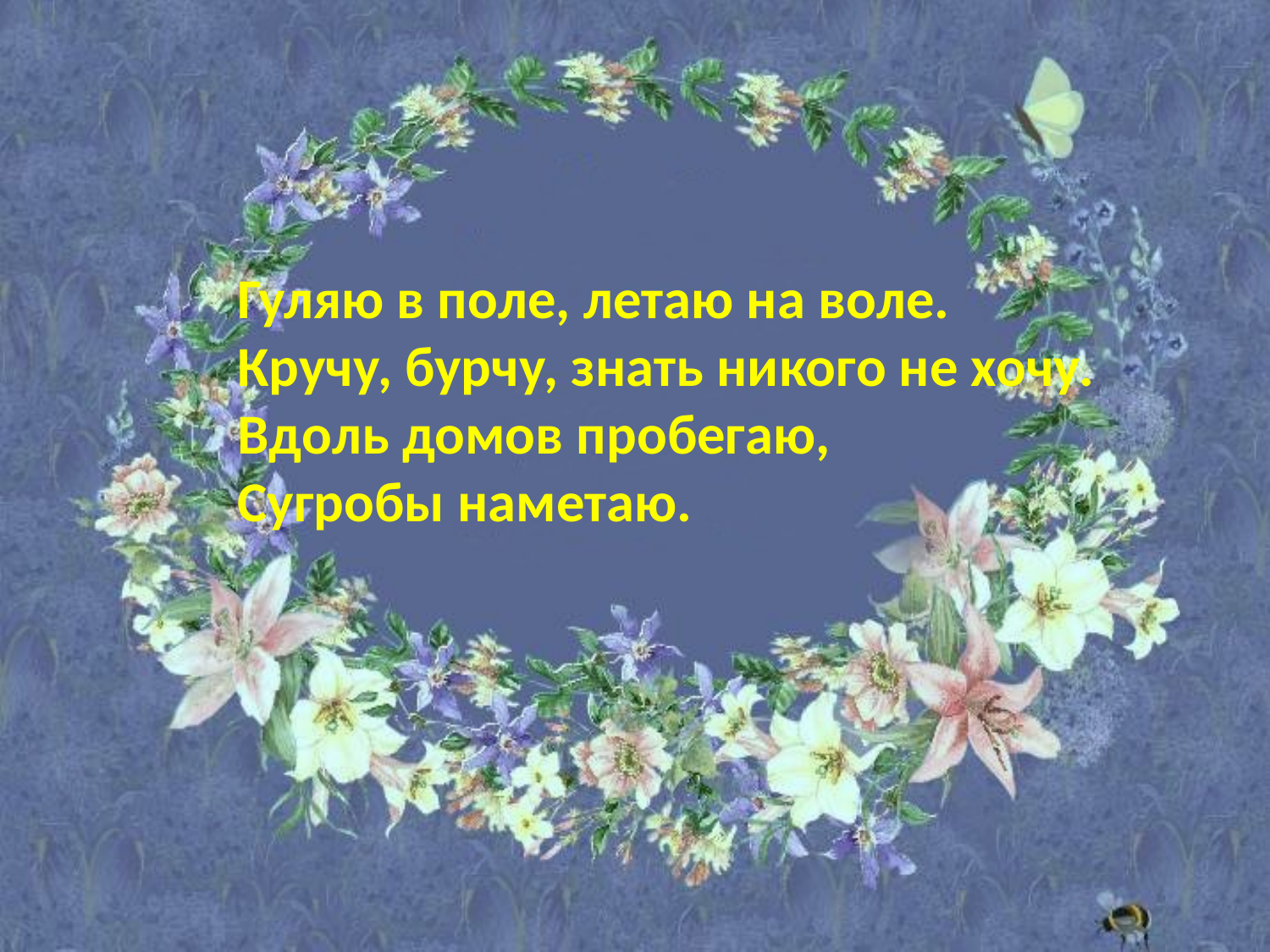

Гуляю в поле, летаю на воле.
Кручу, бурчу, знать никого не хочу.
Вдоль домов пробегаю,
Сугробы наметаю.